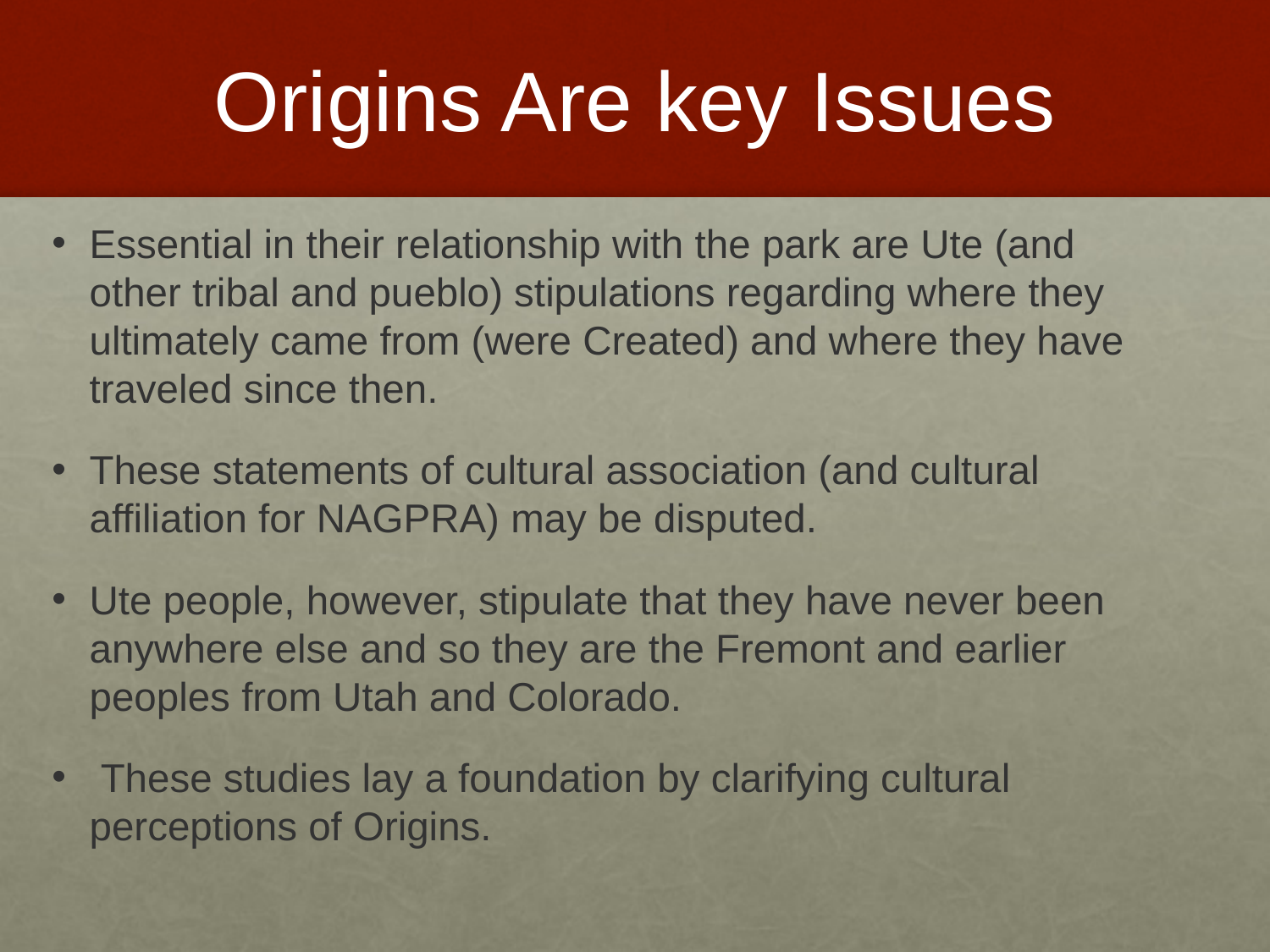

# Origins Are key Issues
Essential in their relationship with the park are Ute (and other tribal and pueblo) stipulations regarding where they ultimately came from (were Created) and where they have traveled since then.
These statements of cultural association (and cultural affiliation for NAGPRA) may be disputed.
Ute people, however, stipulate that they have never been anywhere else and so they are the Fremont and earlier peoples from Utah and Colorado.
 These studies lay a foundation by clarifying cultural perceptions of Origins.